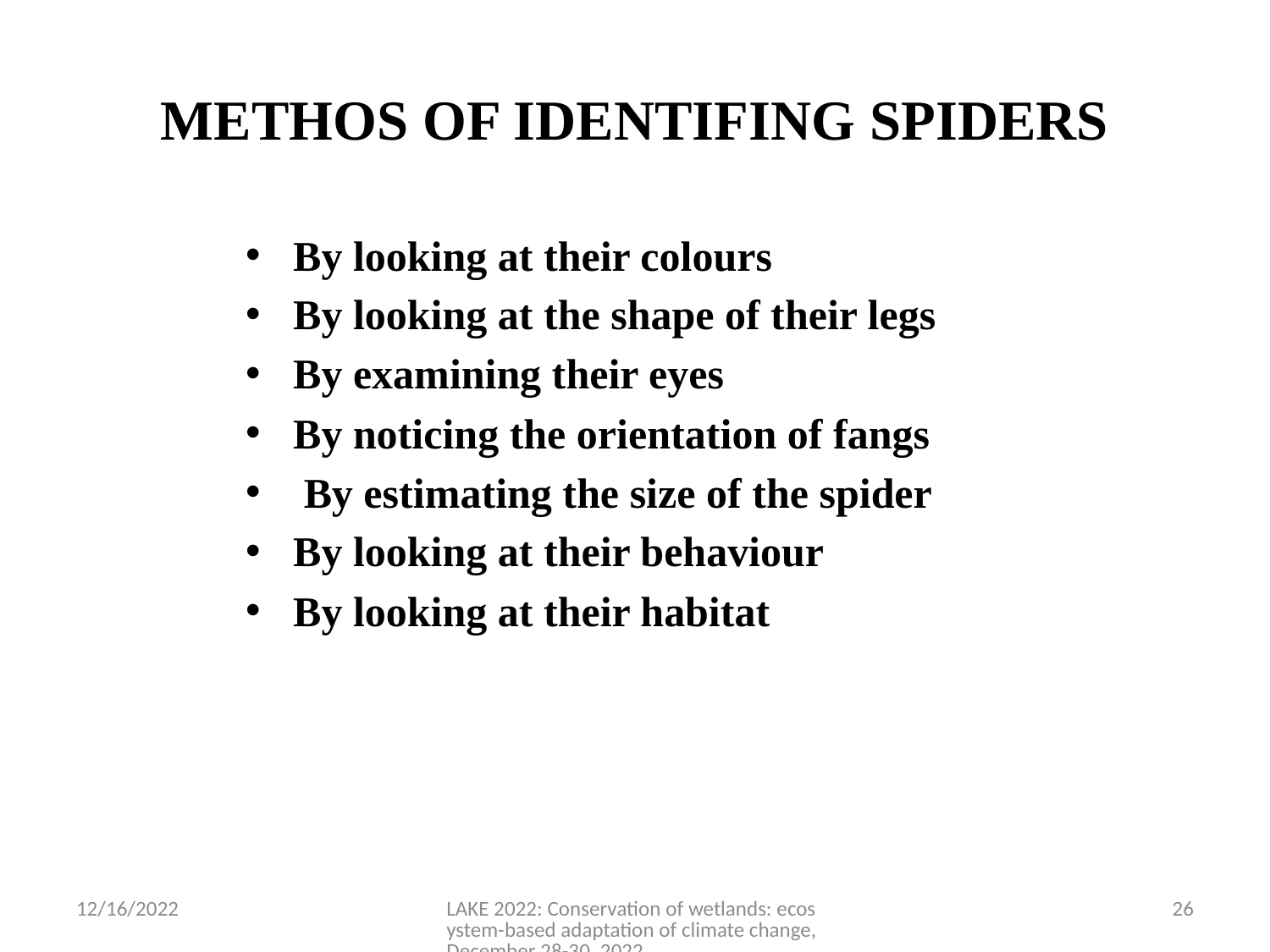

# METHOS OF IDENTIFING SPIDERS
By looking at their colours
By looking at the shape of their legs
By examining their eyes
By noticing the orientation of fangs
 By estimating the size of the spider
By looking at their behaviour
By looking at their habitat
12/16/2022
LAKE 2022: Conservation of wetlands: ecosystem-based adaptation of climate change, December 28-30, 2022
26